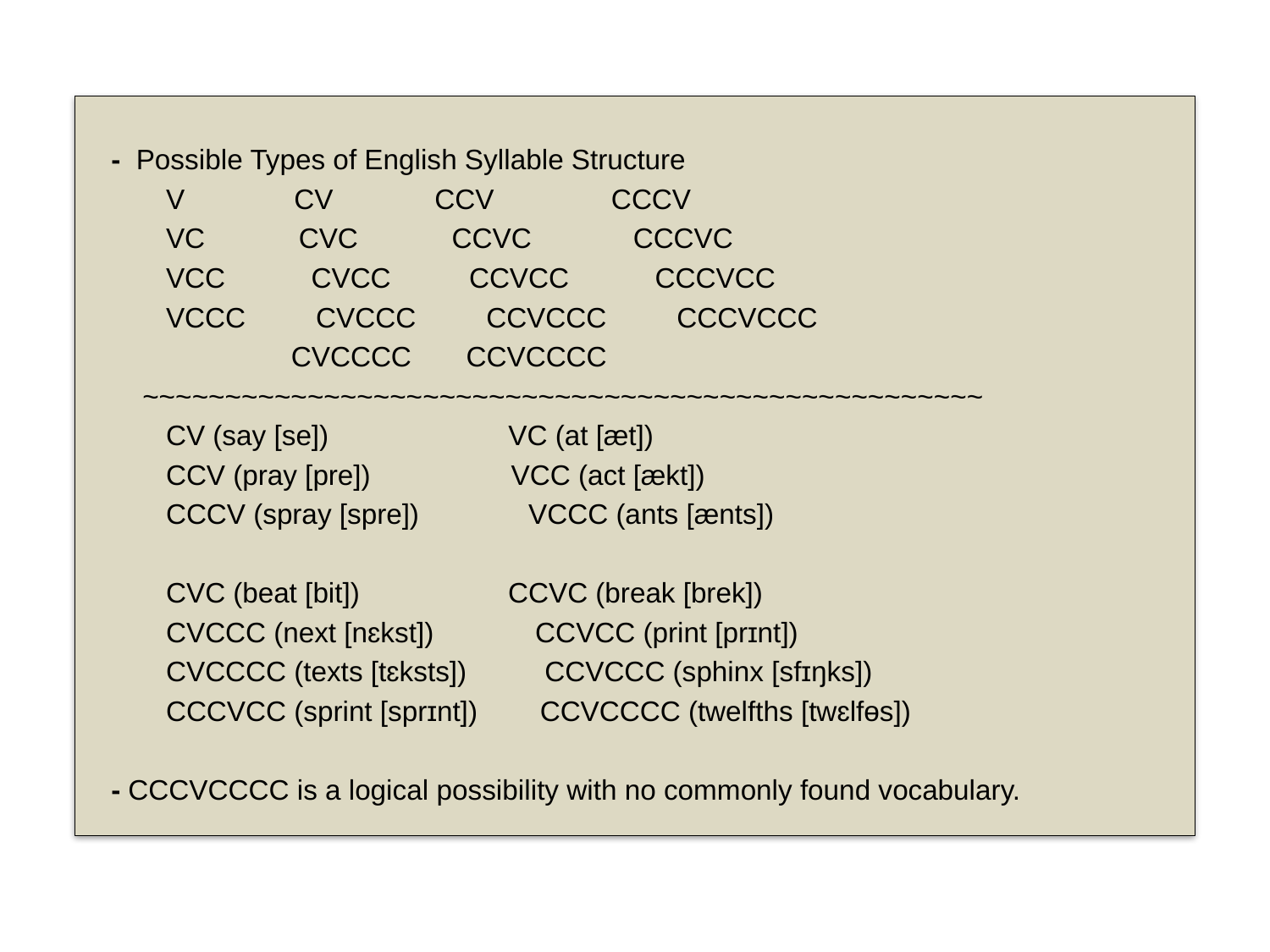

-  Possible Types of English Syllable Structure
          V              CV             CCV               CCCV
          VC            CVC            CCVC             CCCVC
          VCC           CVCC          CCVCC           CCCVCC
          VCCC         CVCCC         CCVCCC         CCCVCCC
                          CVCCCC       CCVCCCC
       ~~~~~~~~~~~~~~~~~~~~~~~~~~~~~~~~~~~~~~~~~~~~~~~~~~~
          CV (say [se])                       VC (at [æt])
          CCV (pray [pre])                  VCC (act [ækt])
          CCCV (spray [spre])              VCCC (ants [ænts])

          CVC (beat [bit])                   CCVC (break [brek])
          CVCCC (next [nɛkst])             CCVCC (print [prɪnt])
          CVCCCC (texts [tɛksts])          CCVCCC (sphinx [sfɪŋks])
          CCCVCC (sprint [sprɪnt])        CCVCCCC (twelfths [twɛlfɵs])

   - CCCVCCCC is a logical possibility with no commonly found vocabulary.